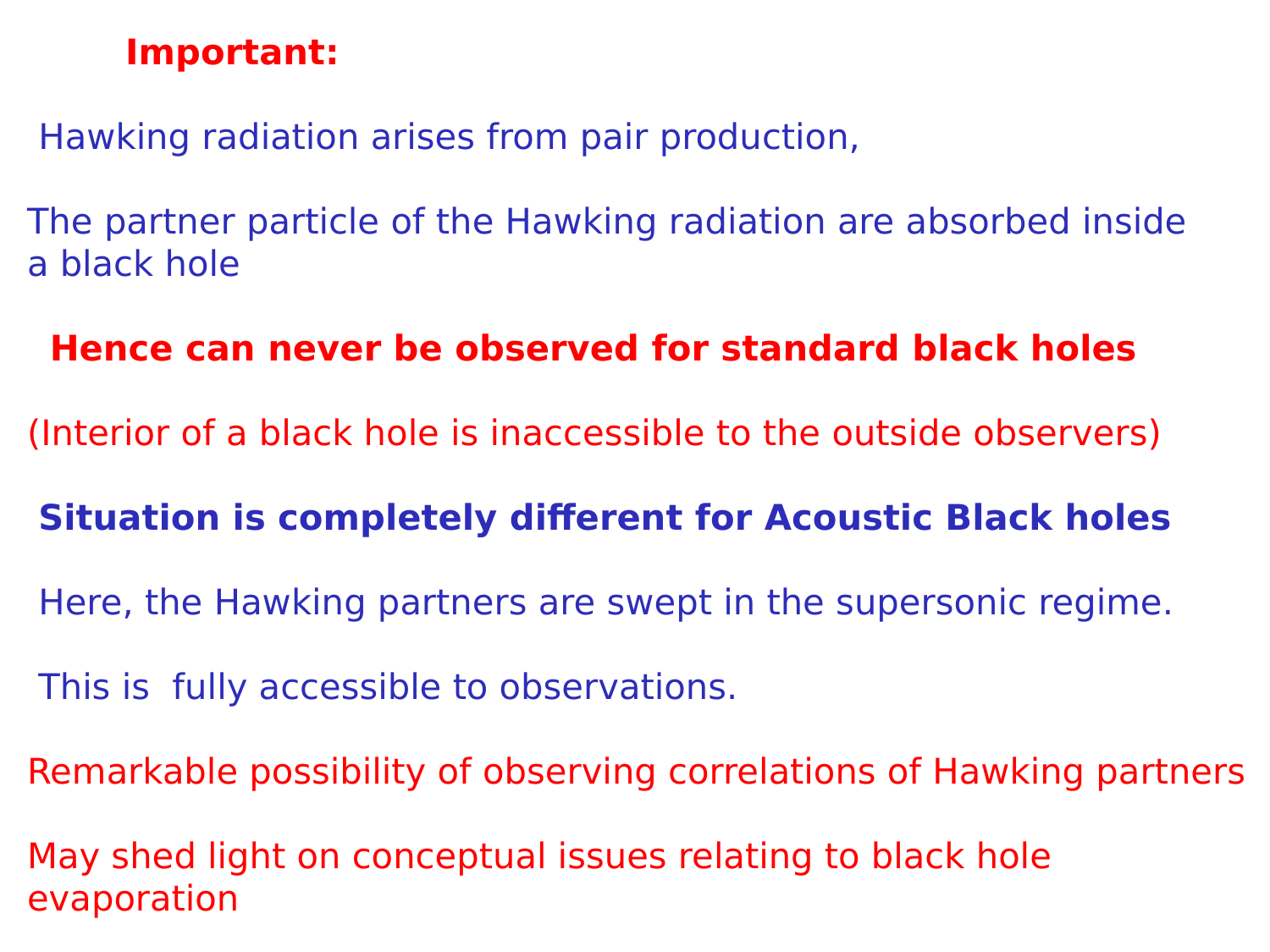

Important:

 Hawking radiation arises from pair production,

The partner particle of the Hawking radiation are absorbed inside
a black hole

  Hence can never be observed for standard black holes

(Interior of a black hole is inaccessible to the outside observers)

 Situation is completely different for Acoustic Black holes

 Here, the Hawking partners are swept in the supersonic regime.

 This is  fully accessible to observations.

Remarkable possibility of observing correlations of Hawking partners

May shed light on conceptual issues relating to black hole evaporation